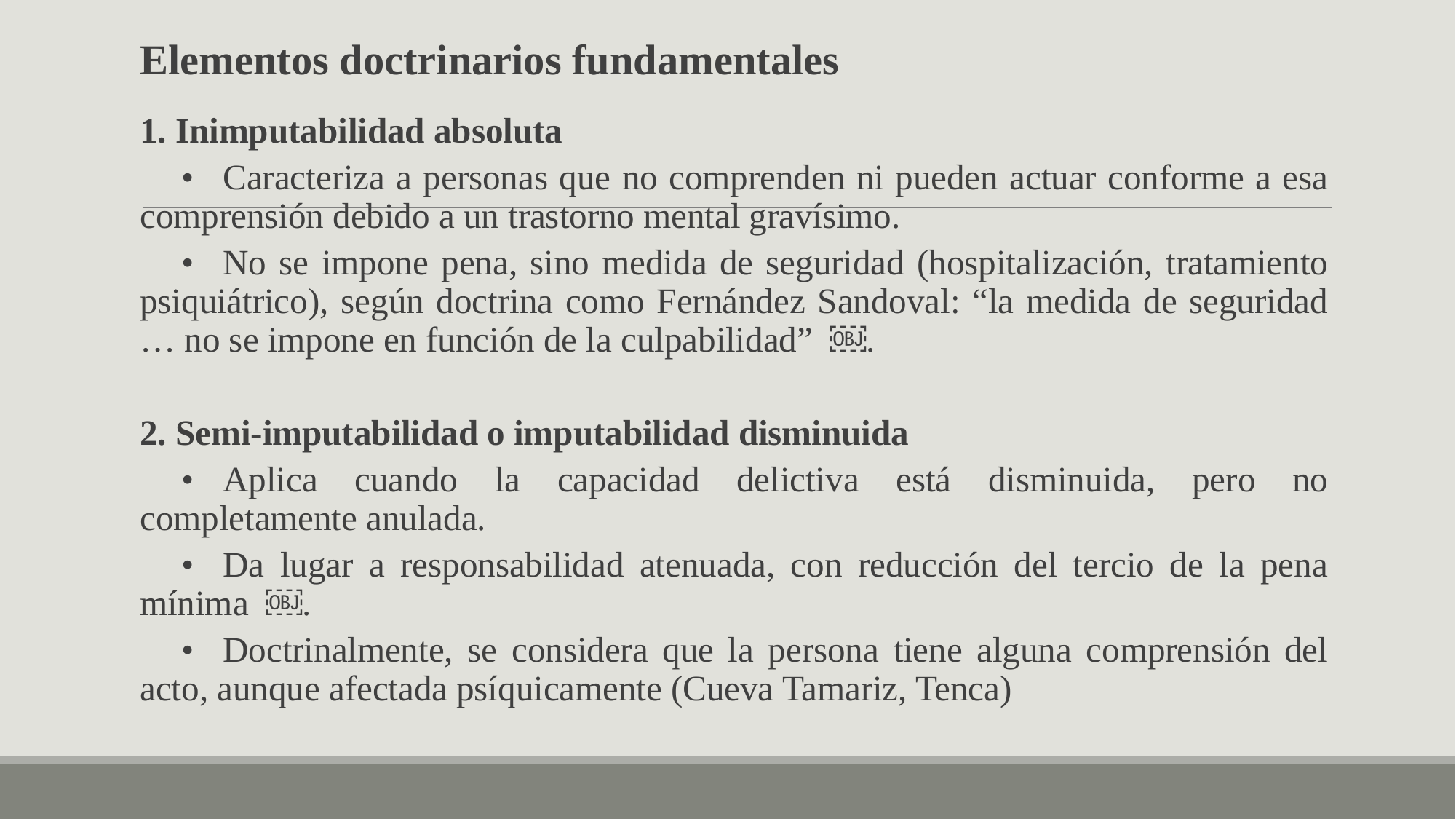

Elementos doctrinarios fundamentales

1. Inimputabilidad absoluta
	•	Caracteriza a personas que no comprenden ni pueden actuar conforme a esa comprensión debido a un trastorno mental gravísimo.
	•	No se impone pena, sino medida de seguridad (hospitalización, tratamiento psiquiátrico), según doctrina como Fernández Sandoval: “la medida de seguridad … no se impone en función de la culpabilidad”  ￼.

2. Semi-imputabilidad o imputabilidad disminuida
	•	Aplica cuando la capacidad delictiva está disminuida, pero no completamente anulada.
	•	Da lugar a responsabilidad atenuada, con reducción del tercio de la pena mínima  ￼.
	•	Doctrinalmente, se considera que la persona tiene alguna comprensión del acto, aunque afectada psíquicamente (Cueva Tamariz, Tenca)